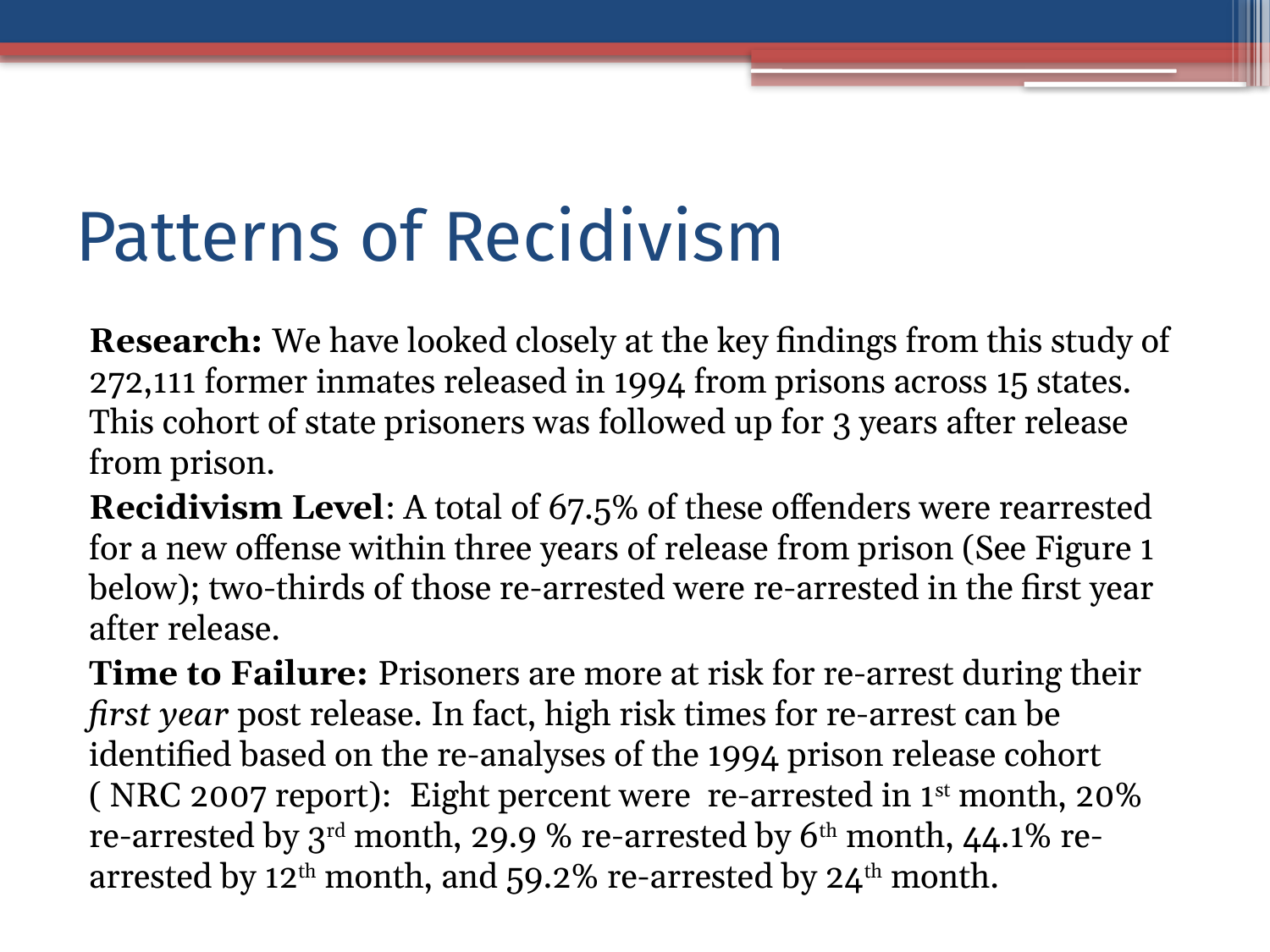

# Patterns of Recidivism
Research: We have looked closely at the key findings from this study of 272,111 former inmates released in 1994 from prisons across 15 states. This cohort of state prisoners was followed up for 3 years after release from prison.
Recidivism Level: A total of 67.5% of these offenders were rearrested for a new offense within three years of release from prison (See Figure 1 below); two-thirds of those re-arrested were re-arrested in the first year after release.
Time to Failure: Prisoners are more at risk for re-arrest during their first year post release. In fact, high risk times for re-arrest can be identified based on the re-analyses of the 1994 prison release cohort ( NRC 2007 report):  Eight percent were  re-arrested in 1st month, 20%  re-arrested by 3rd month, 29.9 % re-arrested by 6th month, 44.1% re-arrested by 12th month, and 59.2% re-arrested by 24th month.